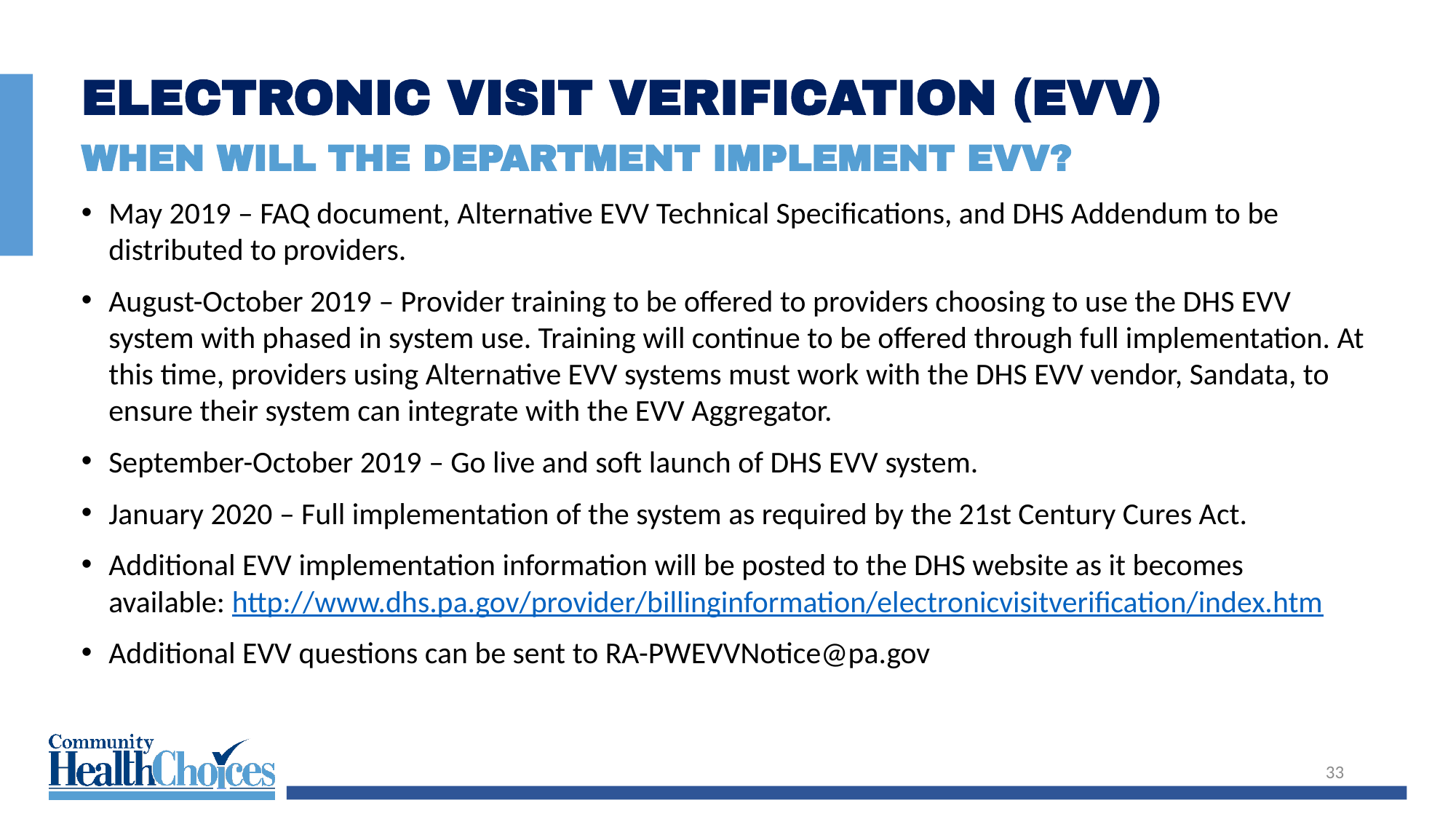

ELECTRONIC VISIT VERIFICATION (EVV)
WHEN WILL THE DEPARTMENT IMPLEMENT EVV?
May 2019 – FAQ document, Alternative EVV Technical Specifications, and DHS Addendum to be distributed to providers.
August-October 2019 – Provider training to be offered to providers choosing to use the DHS EVV system with phased in system use. Training will continue to be offered through full implementation. At this time, providers using Alternative EVV systems must work with the DHS EVV vendor, Sandata, to ensure their system can integrate with the EVV Aggregator.
September-October 2019 – Go live and soft launch of DHS EVV system.
January 2020 – Full implementation of the system as required by the 21st Century Cures Act.
Additional EVV implementation information will be posted to the DHS website as it becomes available: http://www.dhs.pa.gov/provider/billinginformation/electronicvisitverification/index.htm
Additional EVV questions can be sent to RA-PWEVVNotice@pa.gov

33